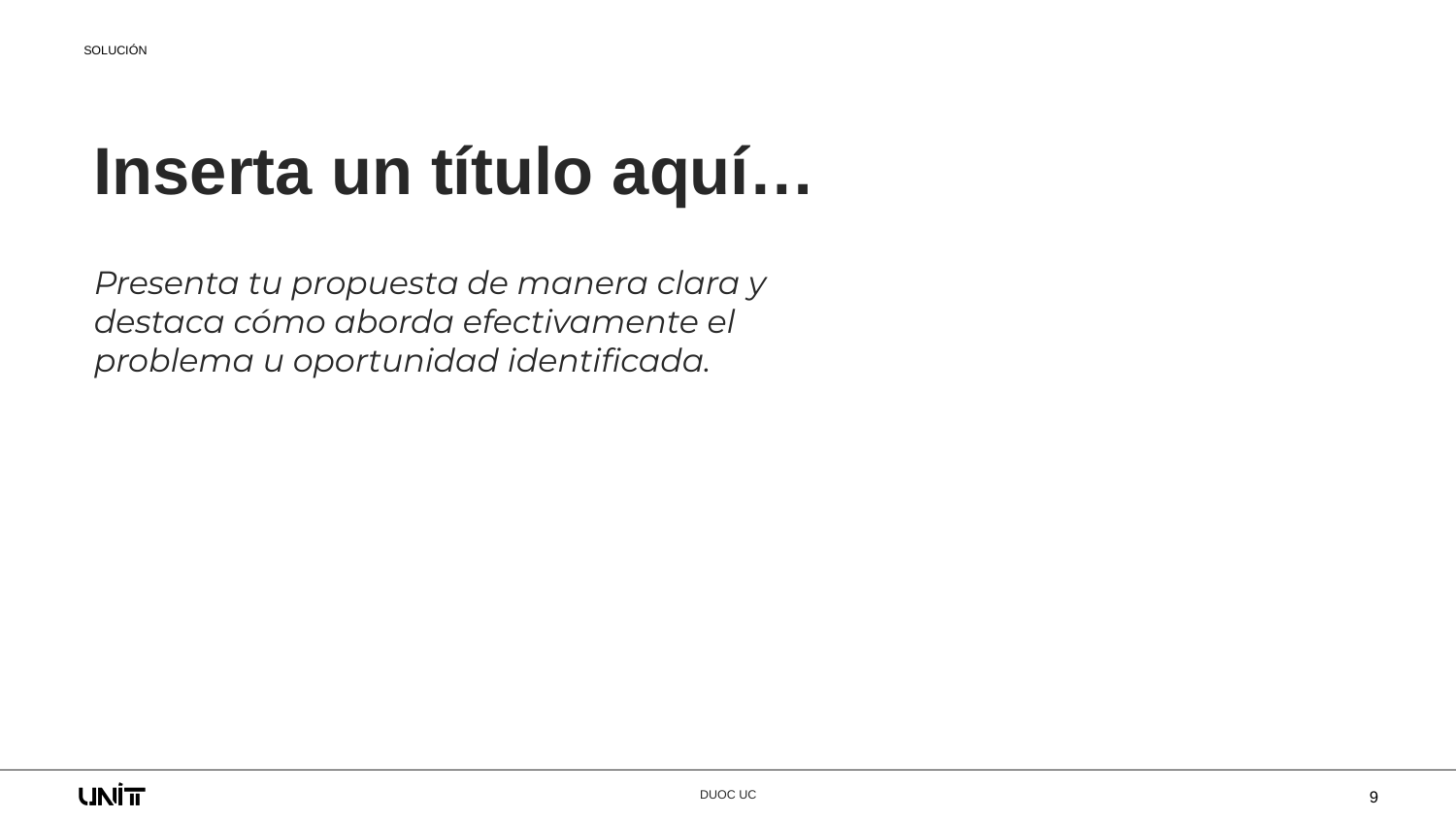

SOLUCIÓN
Inserta un título aquí…
Presenta tu propuesta de manera clara y destaca cómo aborda efectivamente el problema u oportunidad identificada.